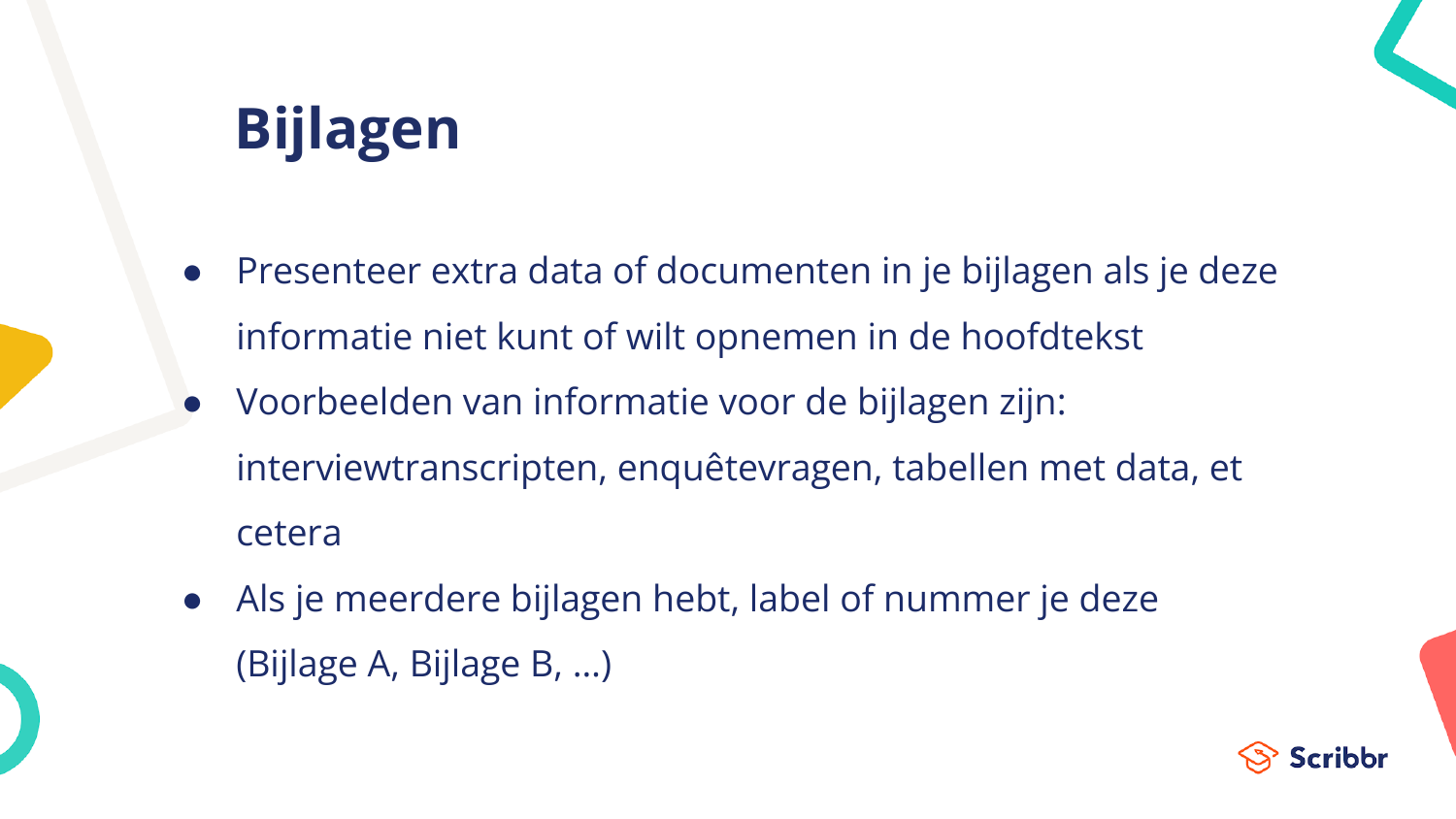

# Bijlagen
Presenteer extra data of documenten in je bijlagen als je deze informatie niet kunt of wilt opnemen in de hoofdtekst
Voorbeelden van informatie voor de bijlagen zijn: interviewtranscripten, enquêtevragen, tabellen met data, et cetera
Als je meerdere bijlagen hebt, label of nummer je deze (Bijlage A, Bijlage B, …)